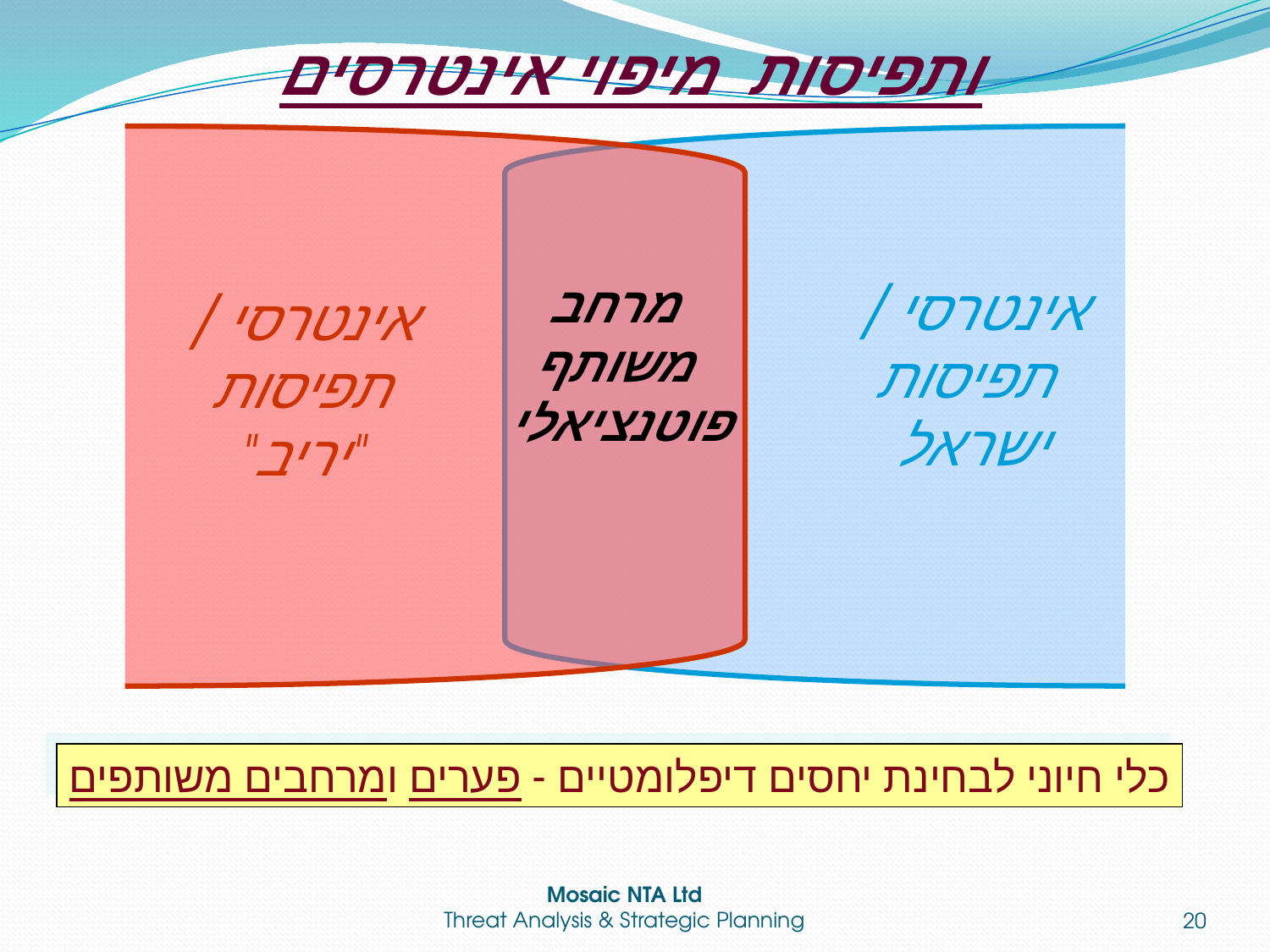

ותפיסות  מיפוי אינטרסים

מרחב
משותף
פוטנציאלי
אינטרסי / תפיסות
ישראל
אינטרסי / תפיסות
"יריב"
כלי חיוני לבחינת יחסים דיפלומטיים - פערים ומרחבים משותפים
Mosaic NTA Ltd
Threat Analysis & Strategic Planning
20